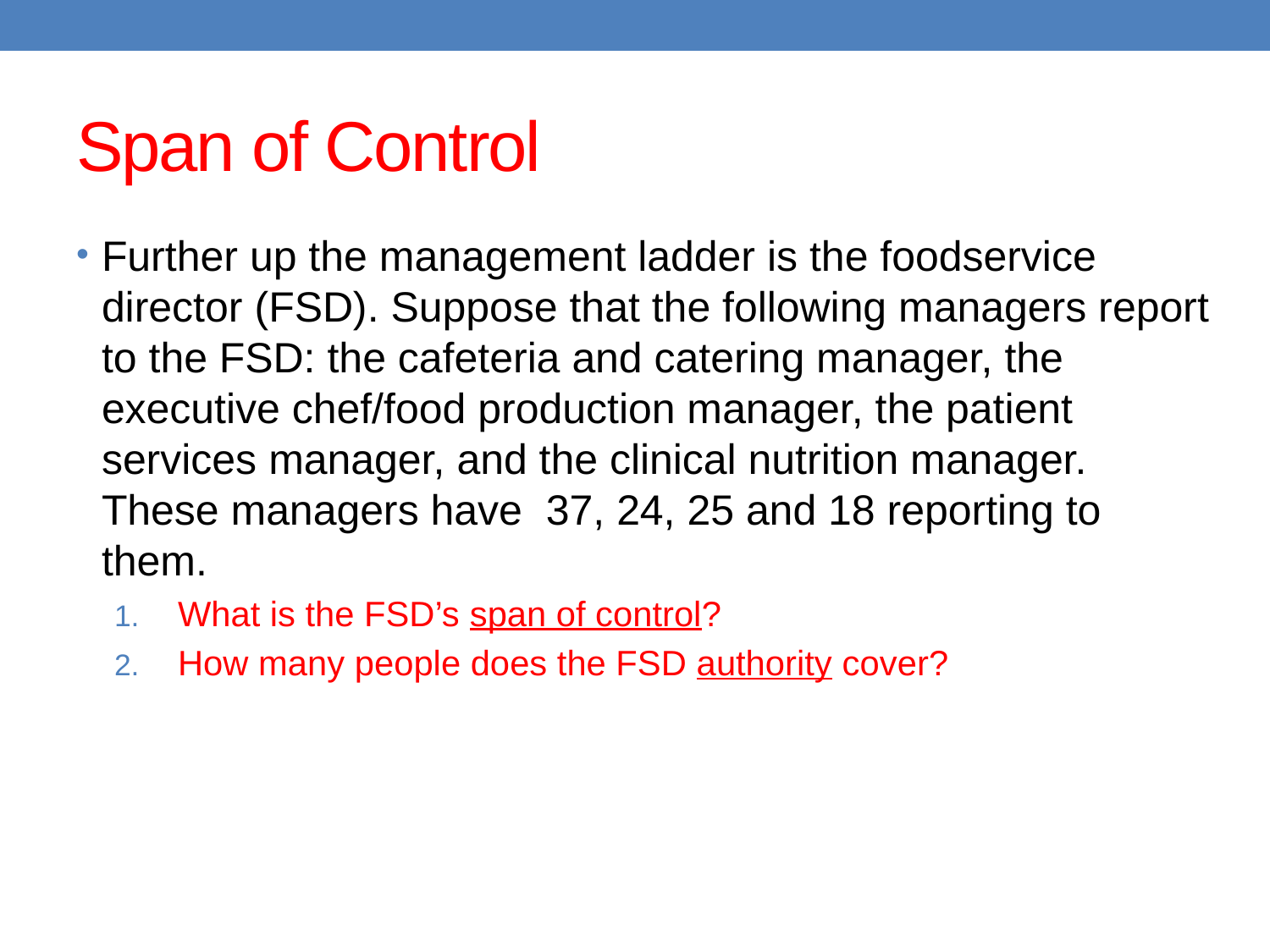

# Span of Control
Further up the management ladder is the foodservice director (FSD). Suppose that the following managers report to the FSD: the cafeteria and catering manager, the executive chef/food production manager, the patient services manager, and the clinical nutrition manager. These managers have  37, 24, 25 and 18 reporting to them.
What is the FSD’s span of control?
How many people does the FSD authority cover?